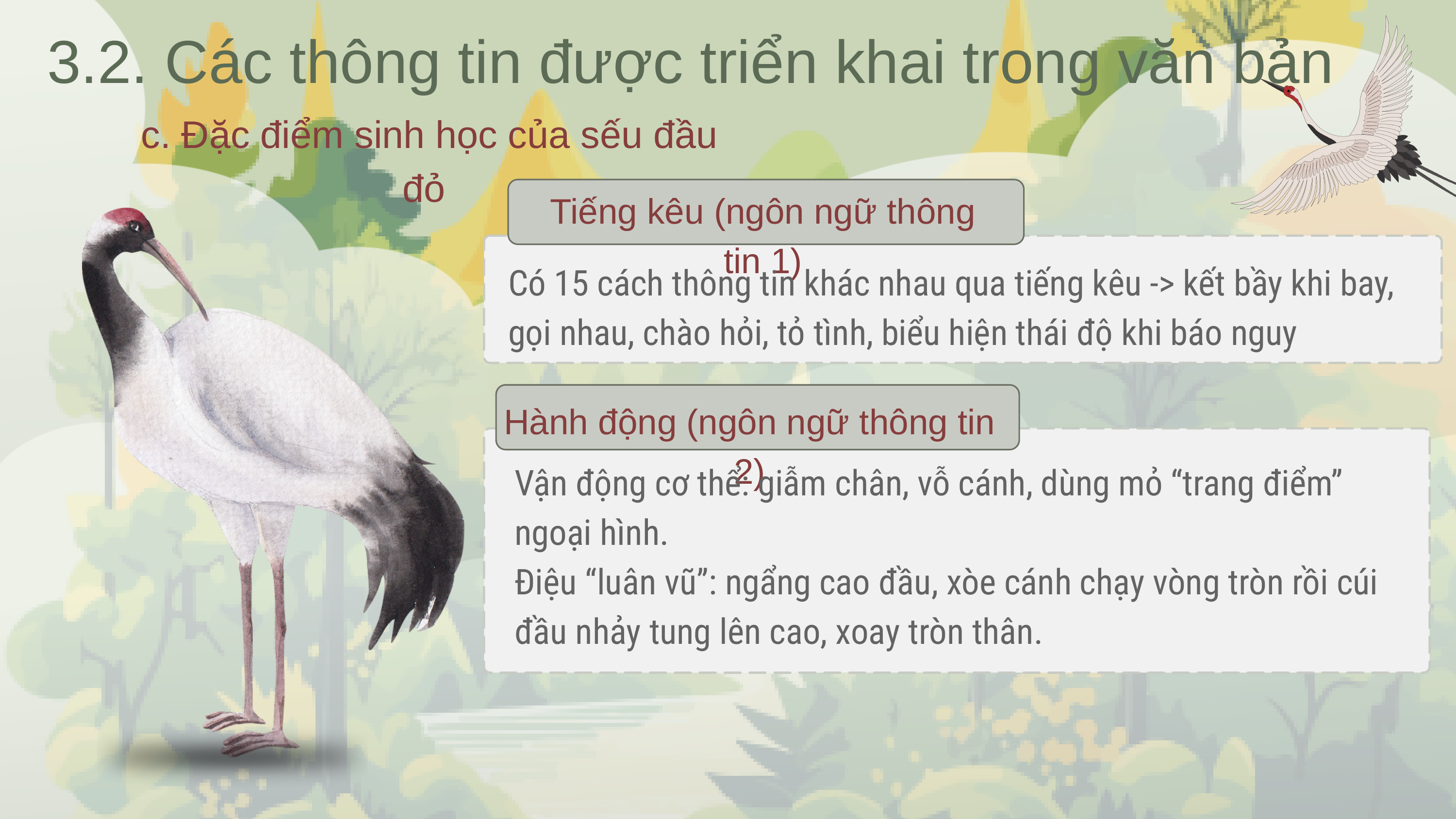

3.2. Các thông tin được triển khai trong văn bản
 c. Đặc điểm sinh học của sếu đầu đỏ

Tiếng kêu (ngôn ngữ thông tin 1)

Có 15 cách thông tin khác nhau qua tiếng kêu -> kết bầy khi bay, gọi nhau, chào hỏi, tỏ tình, biểu hiện thái độ khi báo nguy

Hành động (ngôn ngữ thông tin 2)

Vận động cơ thể: giẫm chân, vỗ cánh, dùng mỏ “trang điểm” ngoại hình.
Điệu “luân vũ”: ngẩng cao đầu, xòe cánh chạy vòng tròn rồi cúi đầu nhảy tung lên cao, xoay tròn thân.